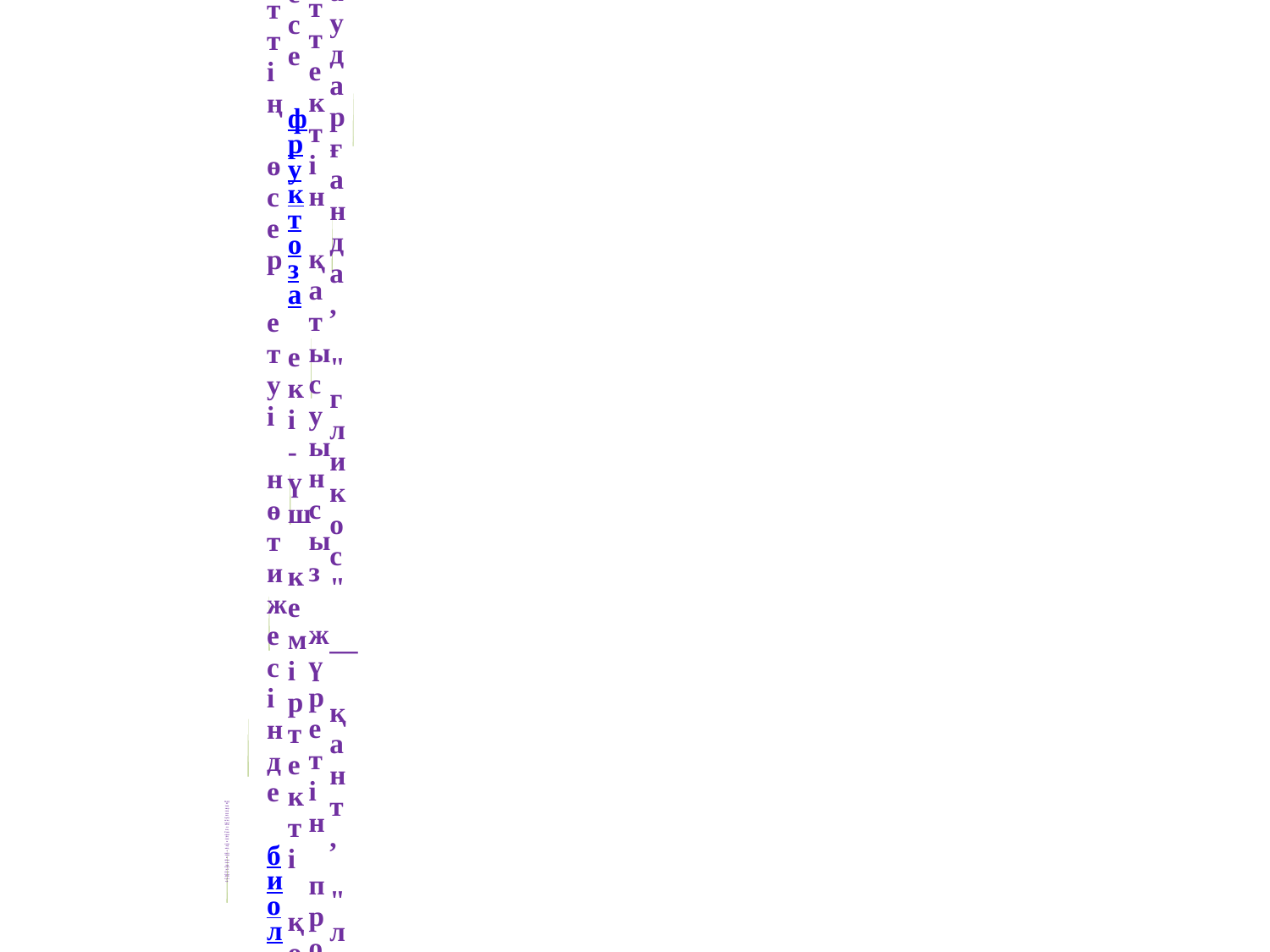

Гликолиз
НАДН-тың энергетикалық қүндылығы 3 АТФ-ке тең. Гликолиздің соңғы сатыларында катализдік айналымдар кезінде 2 молекула АТФ түзіледі.